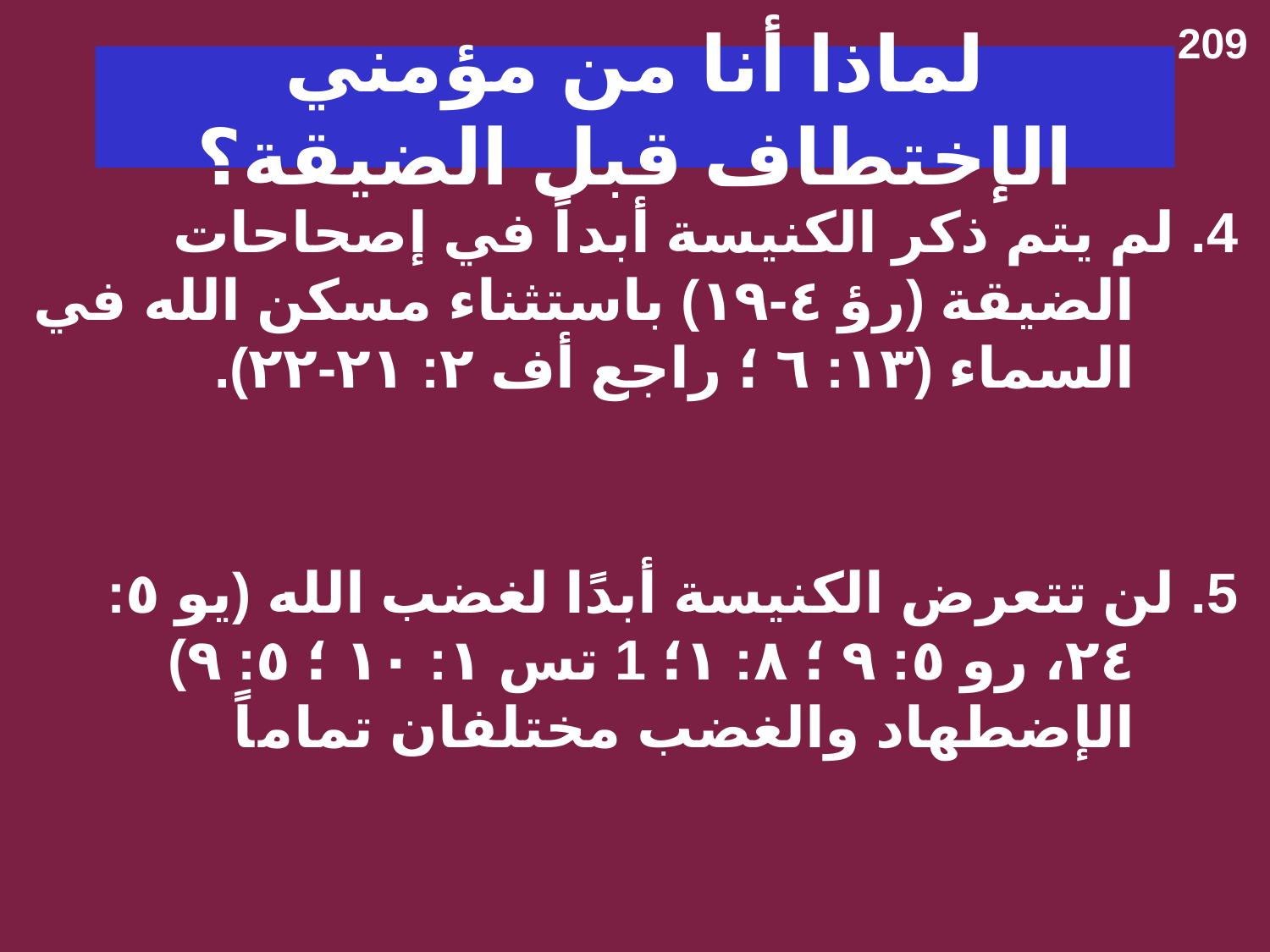

209
# لماذا أنا من مؤمني الإختطاف قبل الضيقة؟
4. لم يتم ذكر الكنيسة أبداً في إصحاحات الضيقة (رؤ ٤-١٩) باستثناء مسكن الله في السماء (١٣: ٦ ؛ راجع أف ٢: ٢١-٢٢).
5. لن تتعرض الكنيسة أبدًا لغضب الله (يو ٥: ٢٤، رو ٥: ٩ ؛ ٨: ١؛ 1 تس ١: ١٠ ؛ ٥: ٩) الإضطهاد والغضب مختلفان تماماً